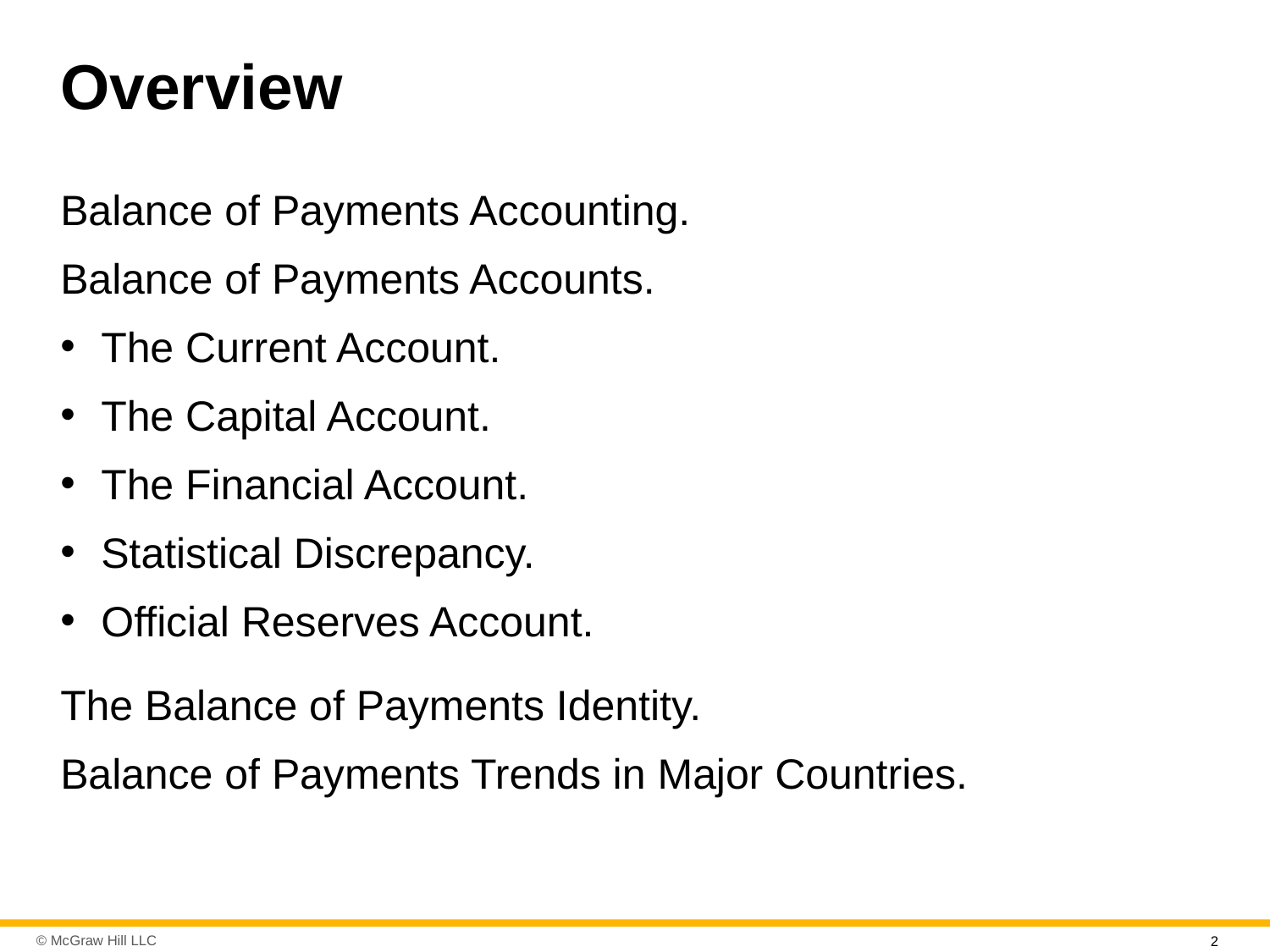

# Overview
Balance of Payments Accounting.
Balance of Payments Accounts.
The Current Account.
The Capital Account.
The Financial Account.
Statistical Discrepancy.
Official Reserves Account.
The Balance of Payments Identity.
Balance of Payments Trends in Major Countries.
2